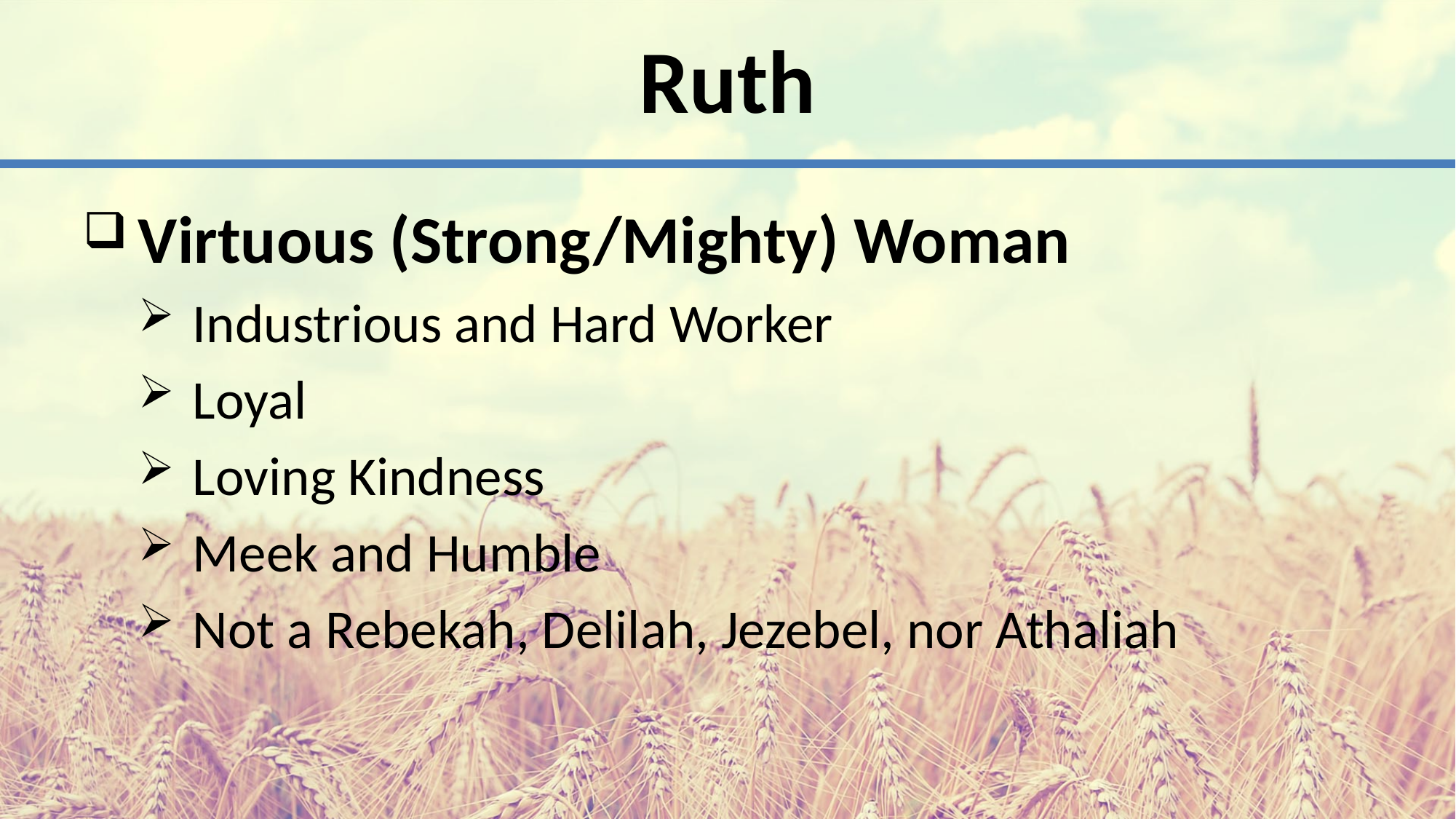

# Ruth
Virtuous (Strong/Mighty) Woman
Industrious and Hard Worker
Loyal
Loving Kindness
Meek and Humble
Not a Rebekah, Delilah, Jezebel, nor Athaliah